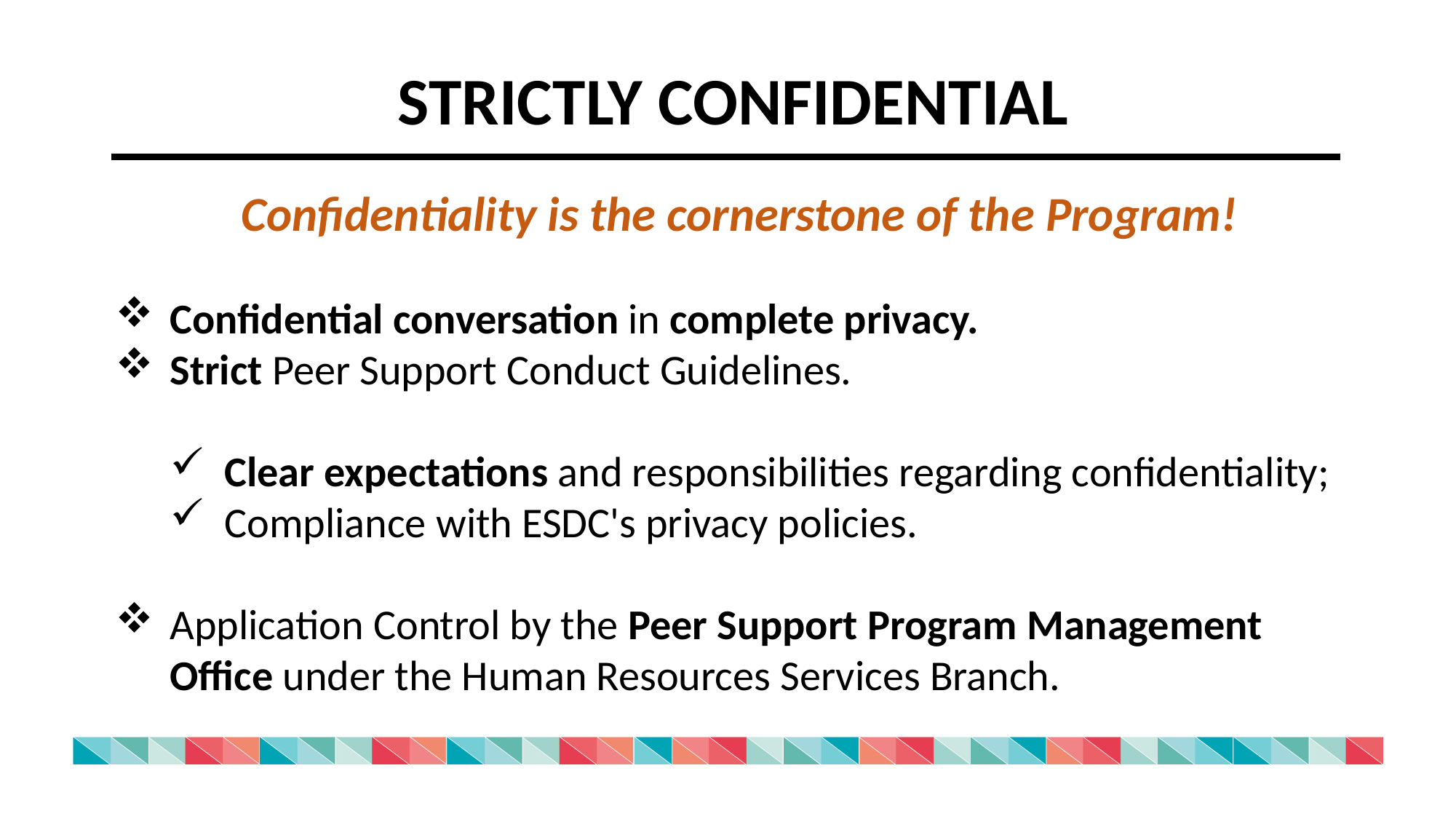

STRICTLY CONFIDENTIAL
Confidentiality is the cornerstone of the Program!

Confidential conversation in complete privacy.
Strict Peer Support Conduct Guidelines.

Clear expectations and responsibilities regarding confidentiality;
Compliance with ESDC's privacy policies.

Application Control by the Peer Support Program Management Office under the Human Resources Services Branch.